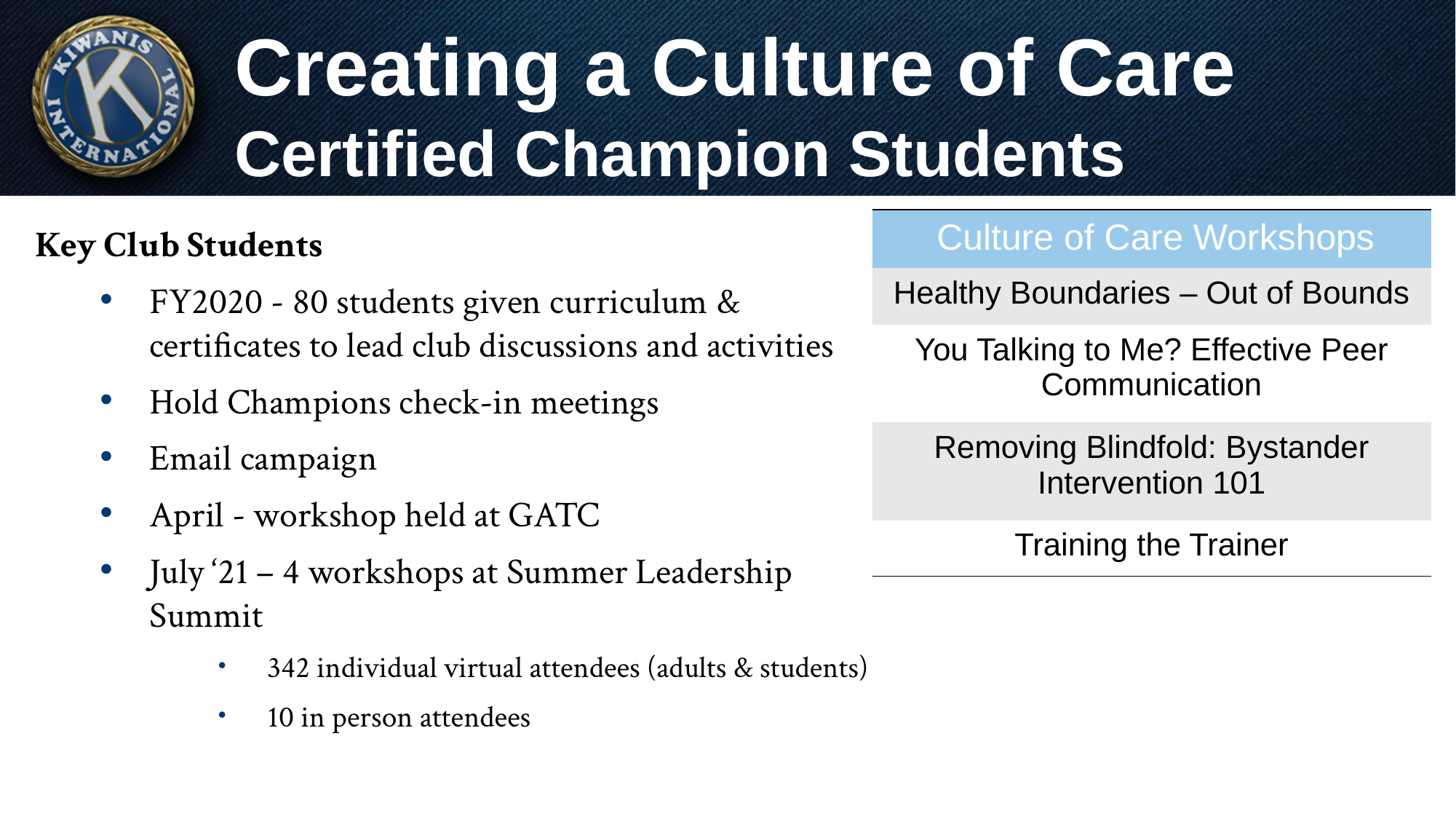

# Creating a Culture of Care Certified Champion Students
Key Club Students
FY2020 - 80 students given curriculum & certificates to lead club discussions and activities
Hold Champions check-in meetings
Email campaign
April - workshop held at GATC
July ‘21 – 4 workshops at Summer Leadership Summit
342 individual virtual attendees (adults & students)
10 in person attendees

| Culture of Care Workshops |
| --- |
| Healthy Boundaries – Out of Bounds |
| You Talking to Me? Effective Peer Communication |
| Removing Blindfold: Bystander Intervention 101 |
| Training the Trainer |